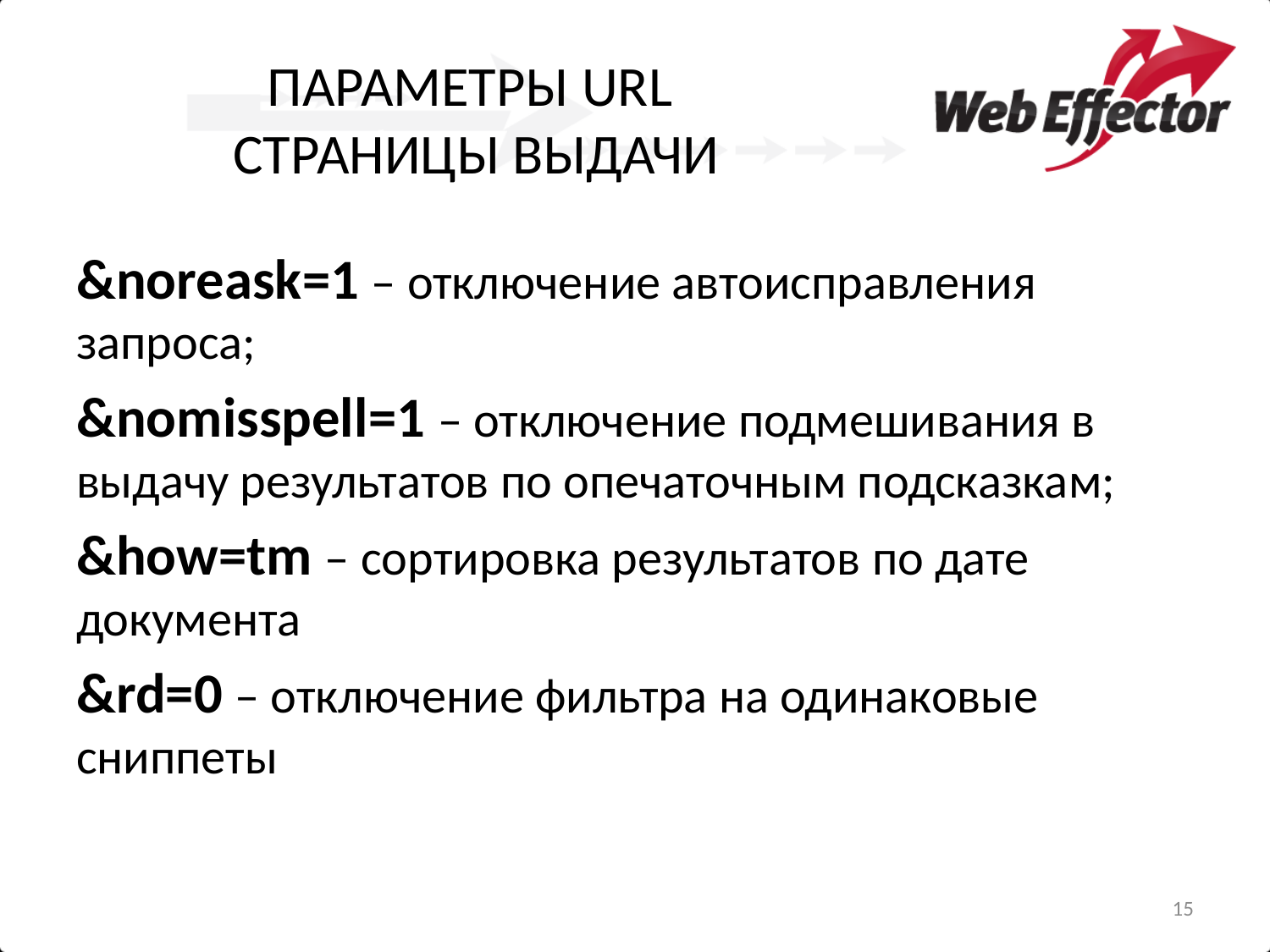

# ПАРАМЕТРЫ URL СТРАНИЦЫ ВЫДАЧИ
&noreask=1 – отключение автоисправления запроса;
&nomisspell=1 – отключение подмешивания в выдачу результатов по опечаточным подсказкам;
&how=tm – сортировка результатов по дате документа
&rd=0 – отключение фильтра на одинаковые сниппеты

15